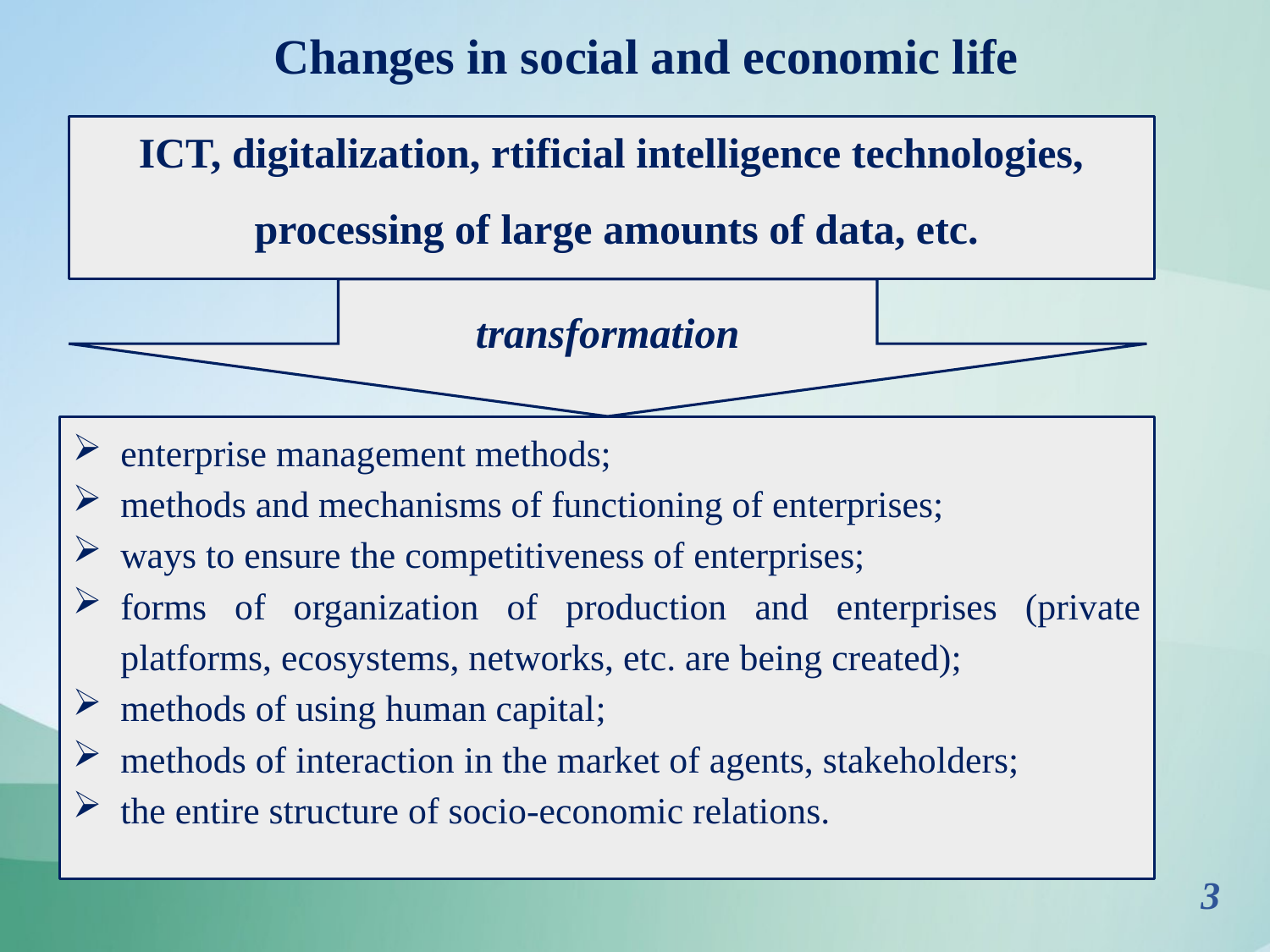

Changes in social and economic life
ICT, digitalization, rtificial intelligence technologies,
 processing of large amounts of data, etc.
transformation
enterprise management methods;
methods and mechanisms of functioning of enterprises;
ways to ensure the competitiveness of enterprises;
forms of organization of production and enterprises (private platforms, ecosystems, networks, etc. are being created);
methods of using human capital;
methods of interaction in the market of agents, stakeholders;
the entire structure of socio-economic relations.
3